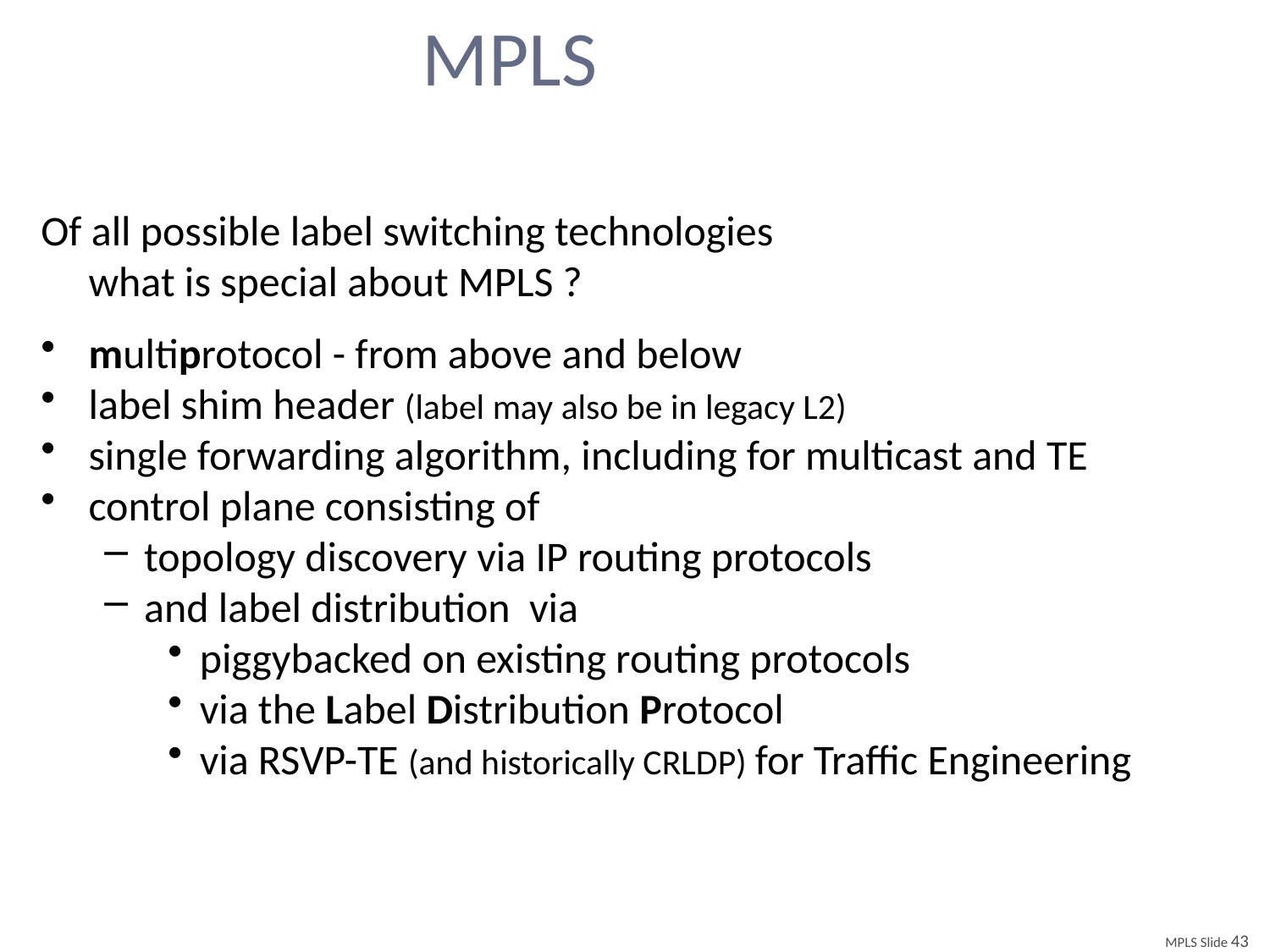

# MPLS
Of all possible label switching technologies
	what is special about MPLS ?
multiprotocol - from above and below
label shim header (label may also be in legacy L2)
single forwarding algorithm, including for multicast and TE
control plane consisting of
topology discovery via IP routing protocols
and label distribution  via
piggybacked on existing routing protocols
via the Label Distribution Protocol
via RSVP-TE (and historically CRLDP) for Traffic Engineering